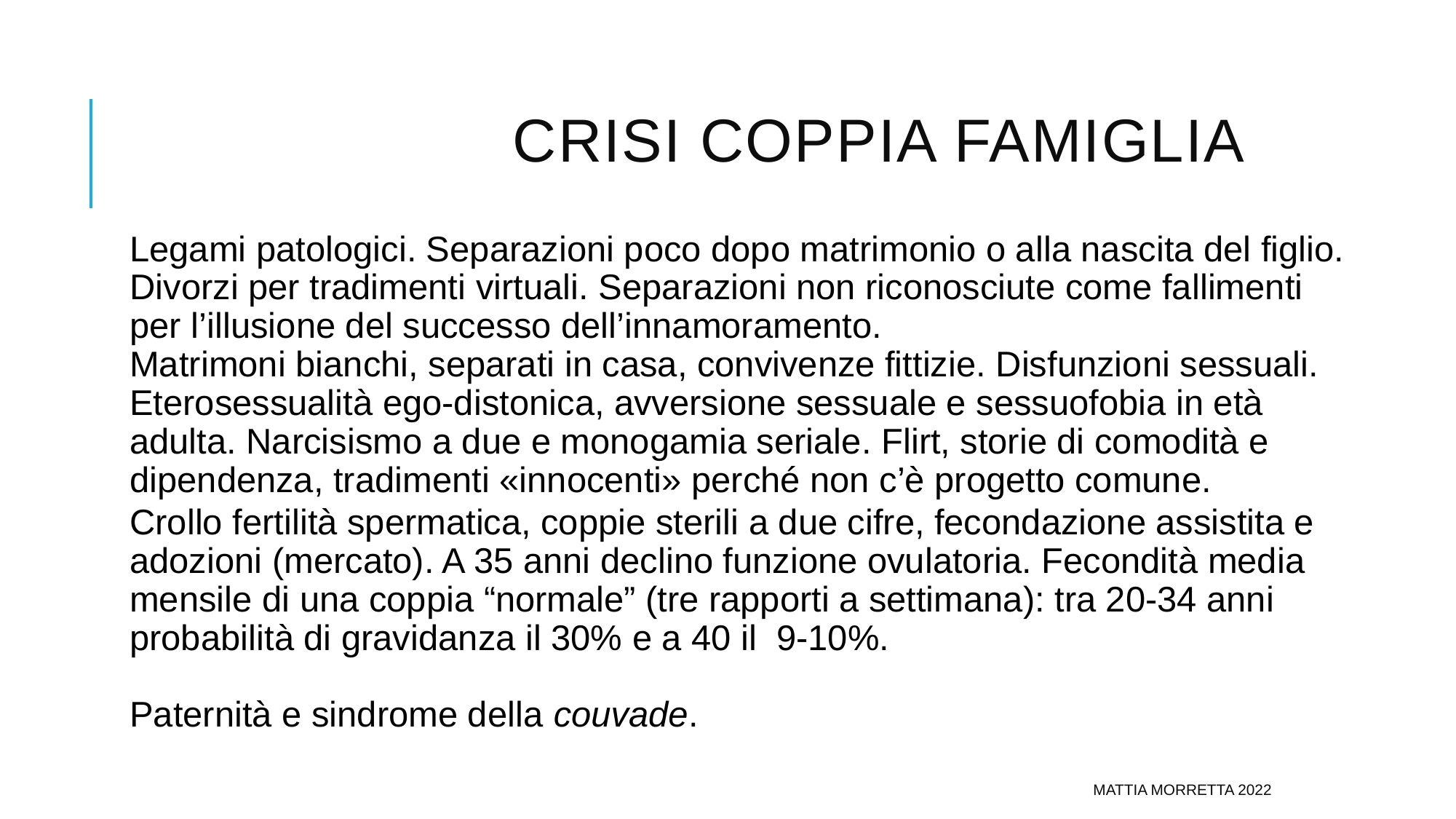

# CRISI COPPIA FAMIGLIA
Legami patologici. Separazioni poco dopo matrimonio o alla nascita del figlio. Divorzi per tradimenti virtuali. Separazioni non riconosciute come fallimenti per l’illusione del successo dell’innamoramento.
Matrimoni bianchi, separati in casa, convivenze fittizie. Disfunzioni sessuali. Eterosessualità ego-distonica, avversione sessuale e sessuofobia in età adulta. Narcisismo a due e monogamia seriale. Flirt, storie di comodità e dipendenza, tradimenti «innocenti» perché non c’è progetto comune.
Crollo fertilità spermatica, coppie sterili a due cifre, fecondazione assistita e adozioni (mercato). A 35 anni declino funzione ovulatoria. Fecondità media mensile di una coppia “normale” (tre rapporti a settimana): tra 20-34 anni probabilità di gravidanza il 30% e a 40 il  9-10%.
Paternità e sindrome della couvade.

Mattia Morretta 2022